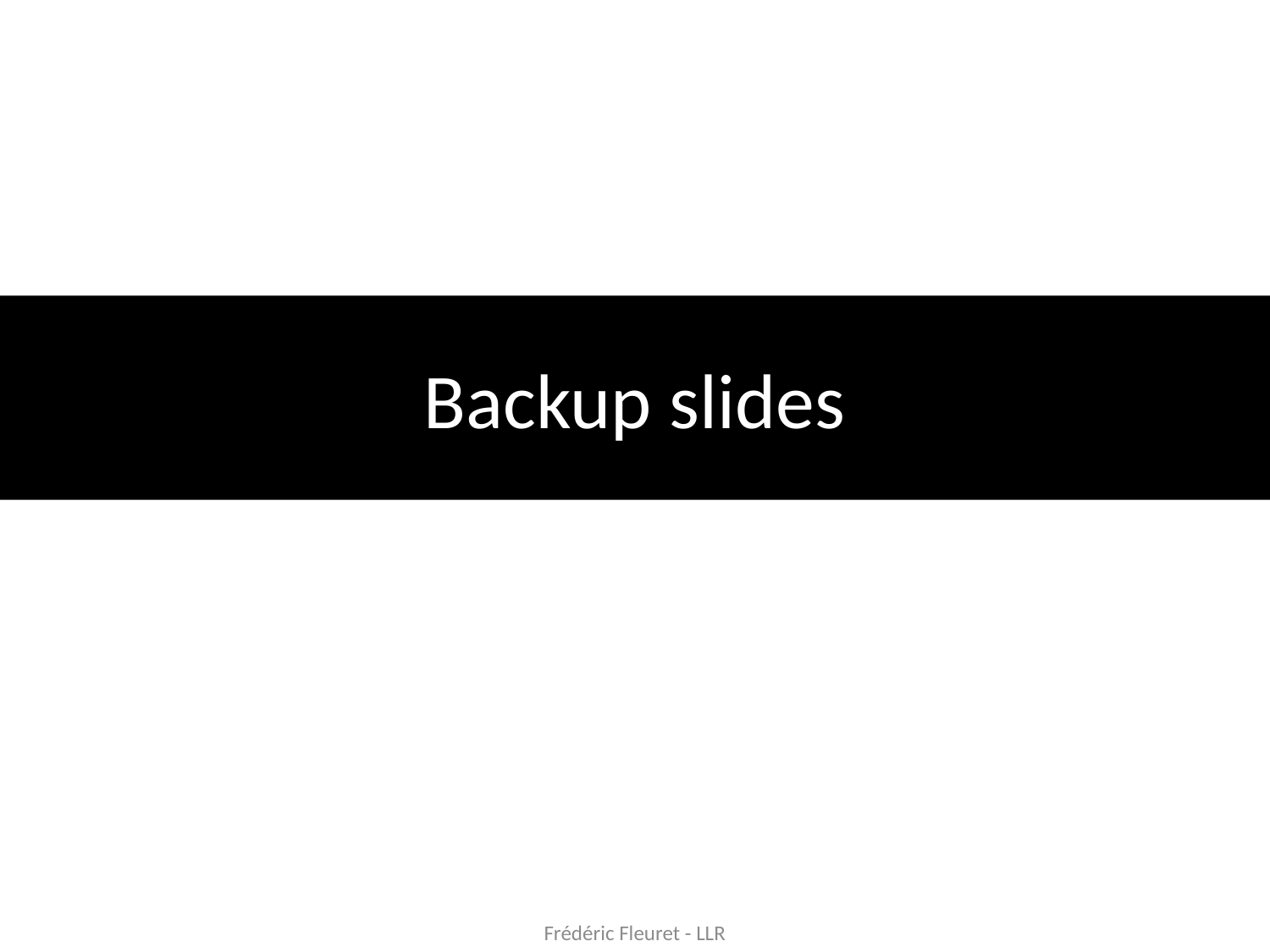

# Backup slides

Frédéric Fleuret - LLR